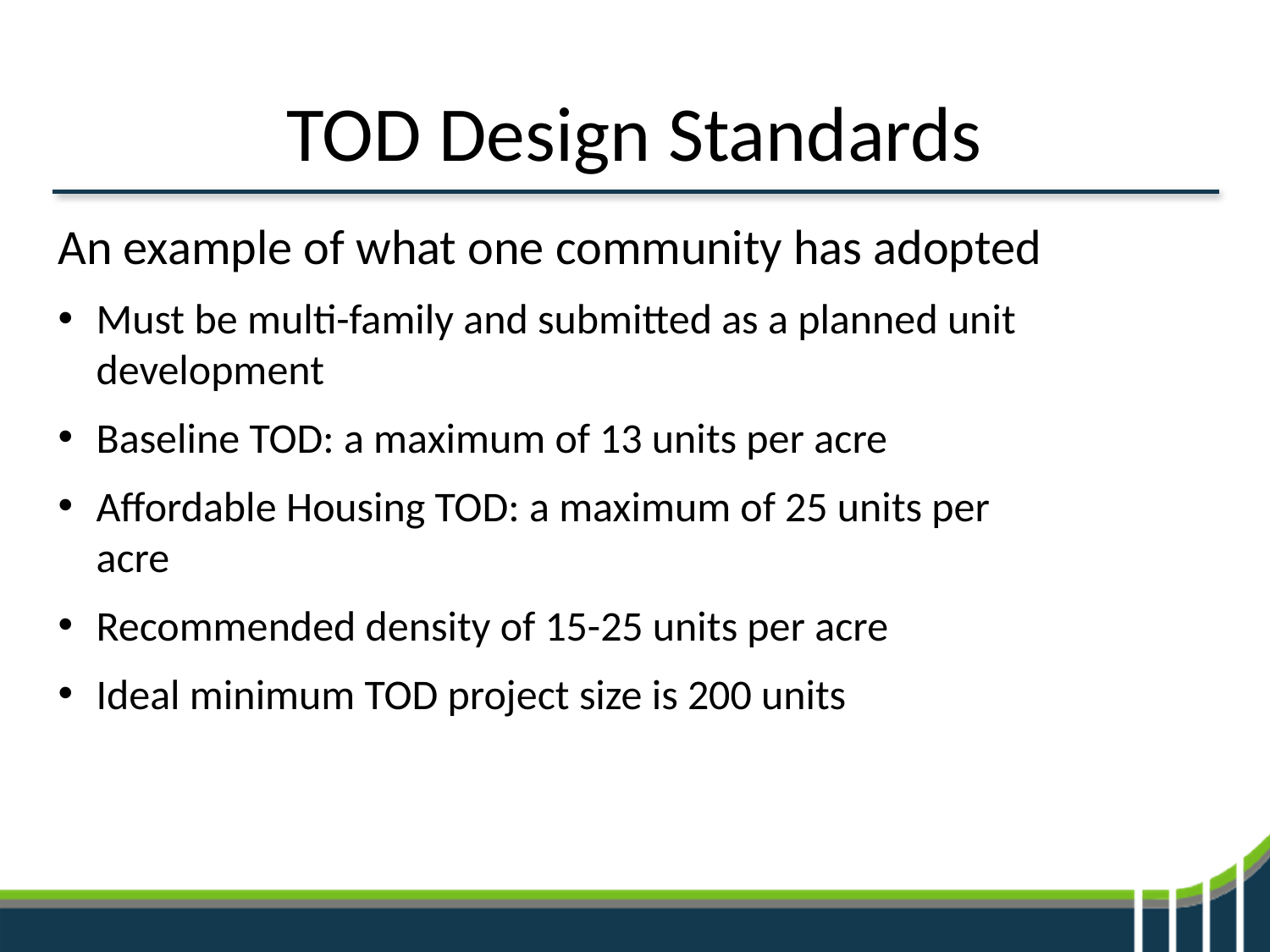

# TOD Design Standards
An example of what one community has adopted
Must be multi-family and submitted as a planned unit development
Baseline TOD: a maximum of 13 units per acre
Affordable Housing TOD: a maximum of 25 units per acre
Recommended density of 15-25 units per acre
Ideal minimum TOD project size is 200 units